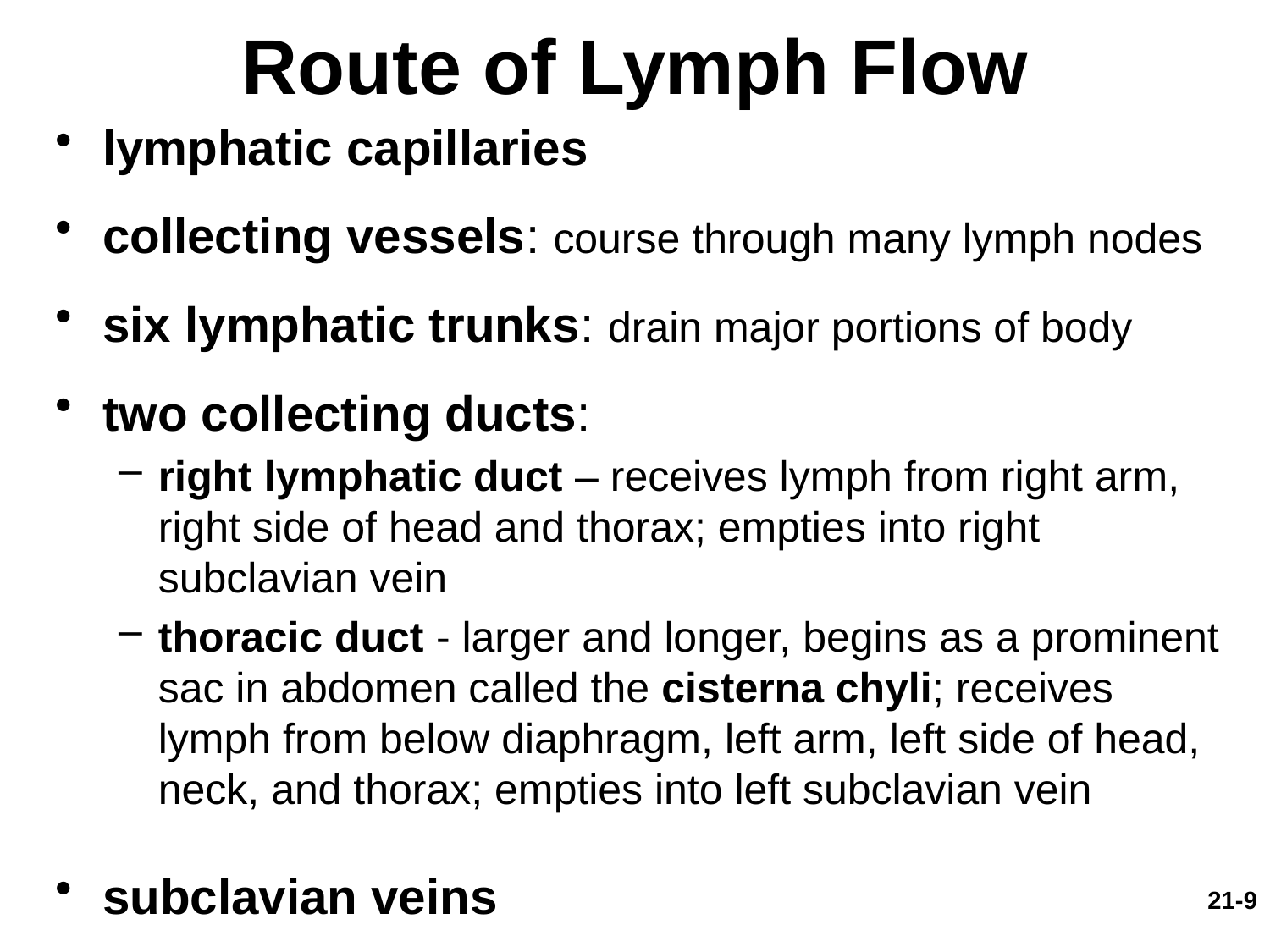

# Route of Lymph Flow
lymphatic capillaries

collecting vessels: course through many lymph nodes

six lymphatic trunks: drain major portions of body

two collecting ducts:
right lymphatic duct – receives lymph from right arm, right side of head and thorax; empties into right subclavian vein
thoracic duct - larger and longer, begins as a prominent sac in abdomen called the cisterna chyli; receives lymph from below diaphragm, left arm, left side of head, neck, and thorax; empties into left subclavian vein

subclavian veins
21-9